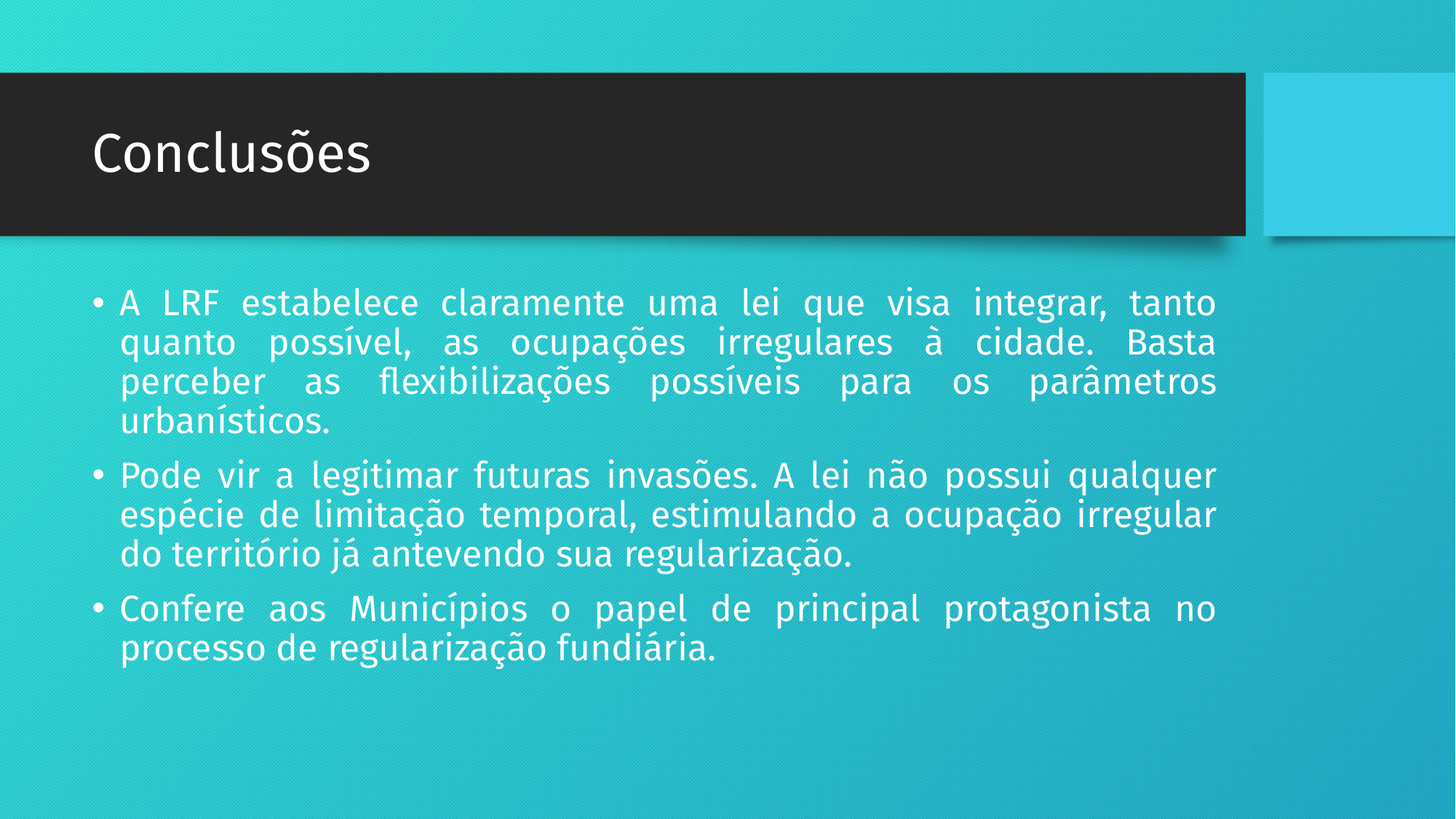

# Conclusões
A LRF estabelece claramente uma lei que visa integrar, tanto quanto possível, as ocupações irregulares à cidade. Basta perceber as flexibilizações possíveis para os parâmetros urbanísticos.
Pode vir a legitimar futuras invasões. A lei não possui qualquer espécie de limitação temporal, estimulando a ocupação irregular do território já antevendo sua regularização.
Confere aos Municípios o papel de principal protagonista no processo de regularização fundiária.